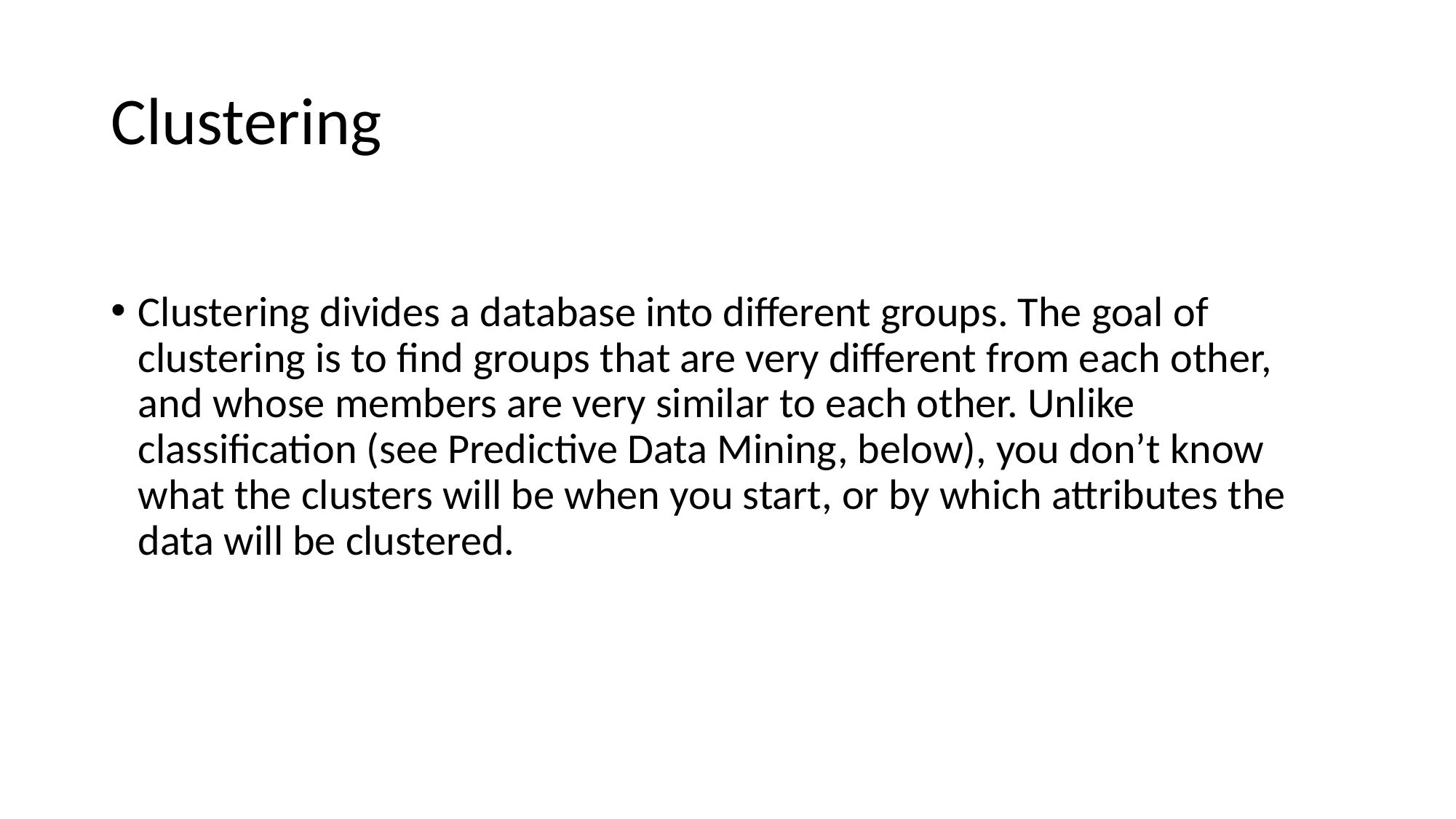

# Clustering

Clustering divides a database into different groups. The goal of clustering is to find groups that are very different from each other, and whose members are very similar to each other. Unlike classification (see Predictive Data Mining, below), you don’t know what the clusters will be when you start, or by which attributes the data will be clustered.